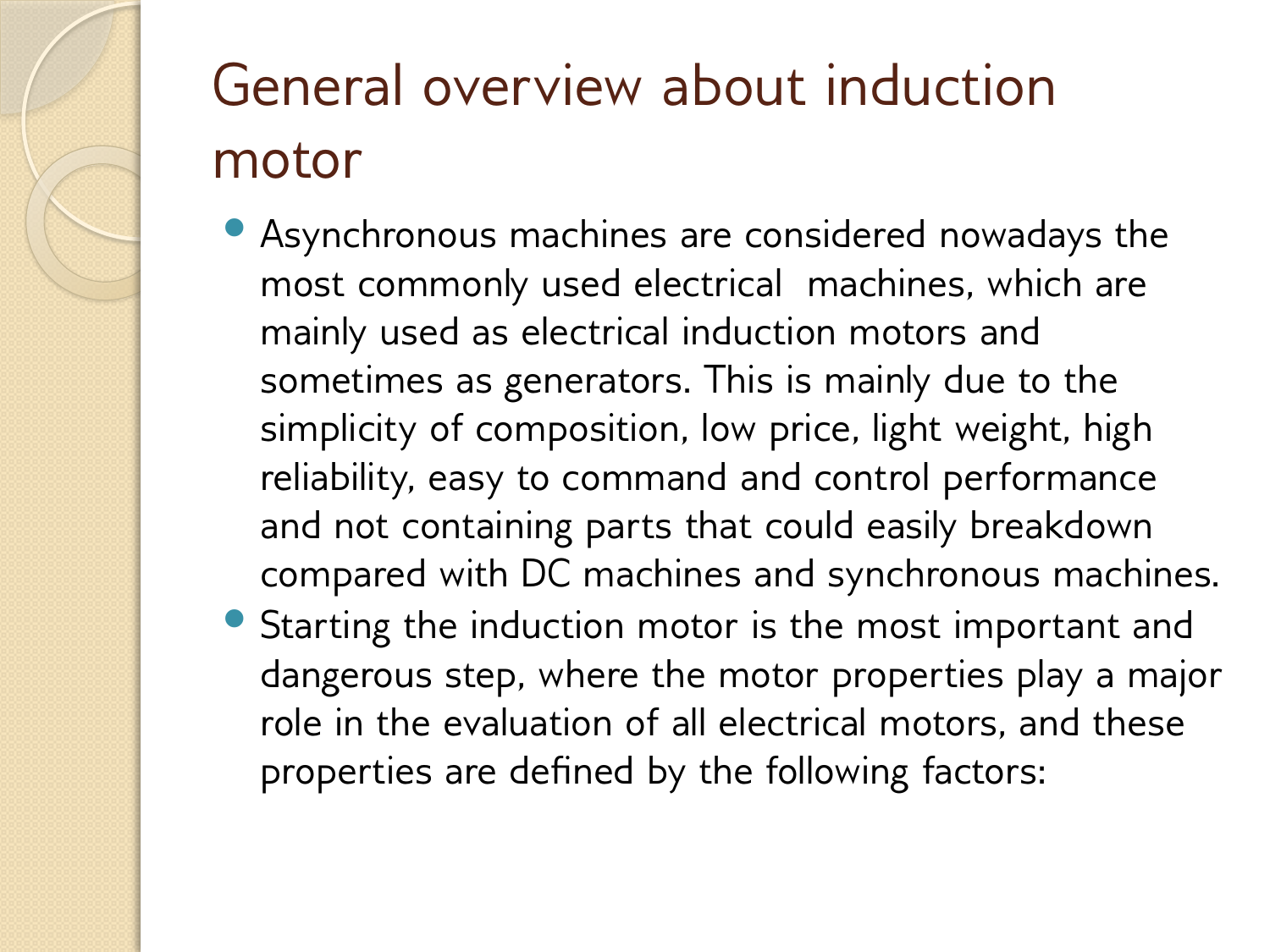

# General overview about induction motor
Asynchronous machines are considered nowadays the most commonly used electrical  machines, which are mainly used as electrical induction motors and sometimes as generators. This is mainly due to the simplicity of composition, low price, light weight, high reliability, easy to command and control performance and not containing parts that could easily breakdown compared with DC machines and synchronous machines.
Starting the induction motor is the most important and dangerous step, where the motor properties play a major role in the evaluation of all electrical motors, and these properties are defined by the following factors: